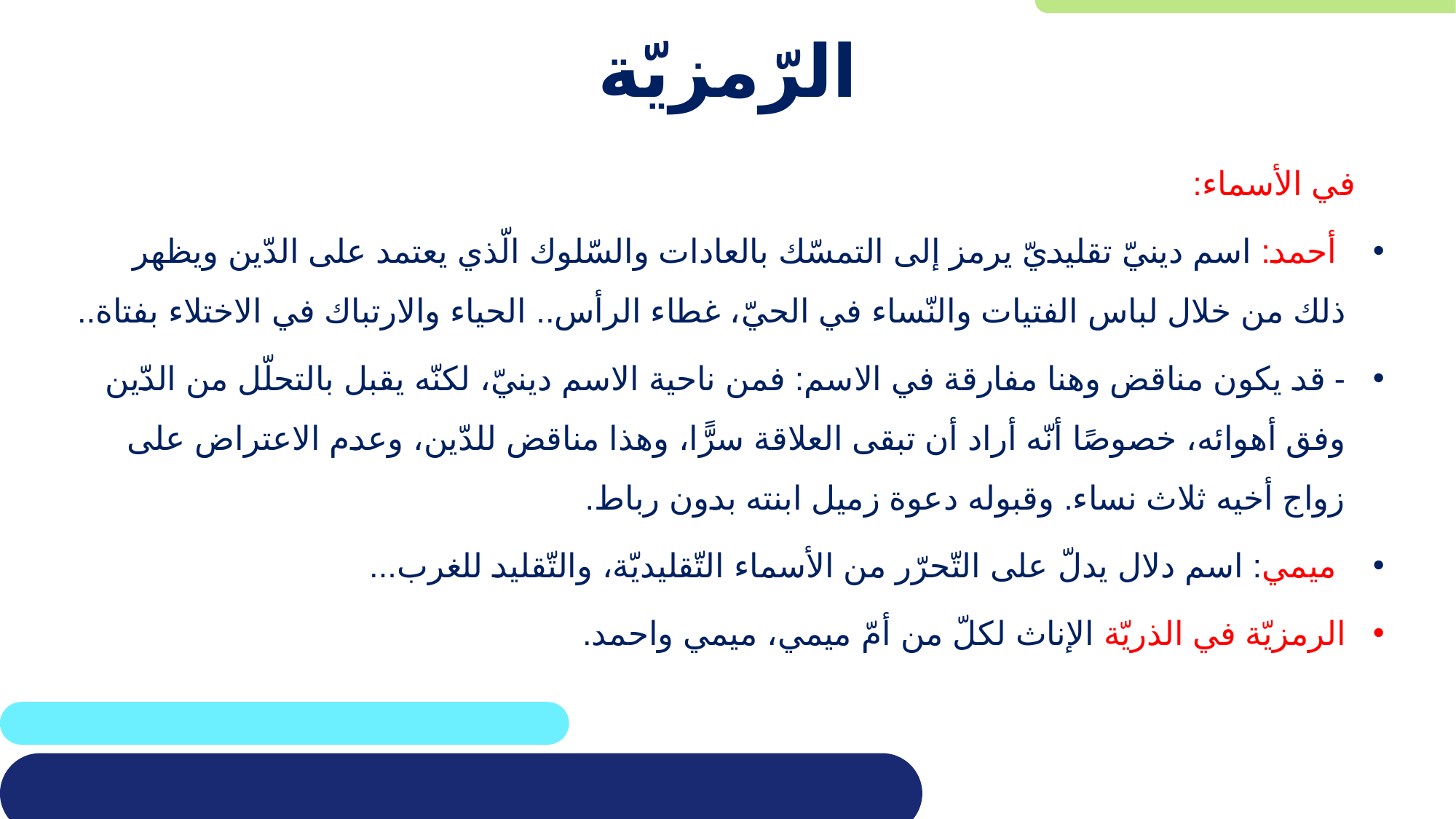

# الرّمزيّة
   في الأسماء:
 أحمد: اسم دينيّ تقليديّ يرمز إلى التمسّك بالعادات والسّلوك الّذي يعتمد على الدّين ويظهر ذلك من خلال لباس الفتيات والنّساء في الحيّ، غطاء الرأس.. الحياء والارتباك في الاختلاء بفتاة..
- قد يكون مناقض وهنا مفارقة في الاسم: فمن ناحية الاسم دينيّ، لكنّه يقبل بالتحلّل من الدّين وفق أهوائه، خصوصًا أنّه أراد أن تبقى العلاقة سرًّا، وهذا مناقض للدّين، وعدم الاعتراض على زواج أخيه ثلاث نساء. وقبوله دعوة زميل ابنته بدون رباط.
 ميمي: اسم دلال يدلّ على التّحرّر من الأسماء التّقليديّة، والتّقليد للغرب...
الرمزيّة في الذريّة الإناث لكلّ من أمّ ميمي، ميمي واحمد.